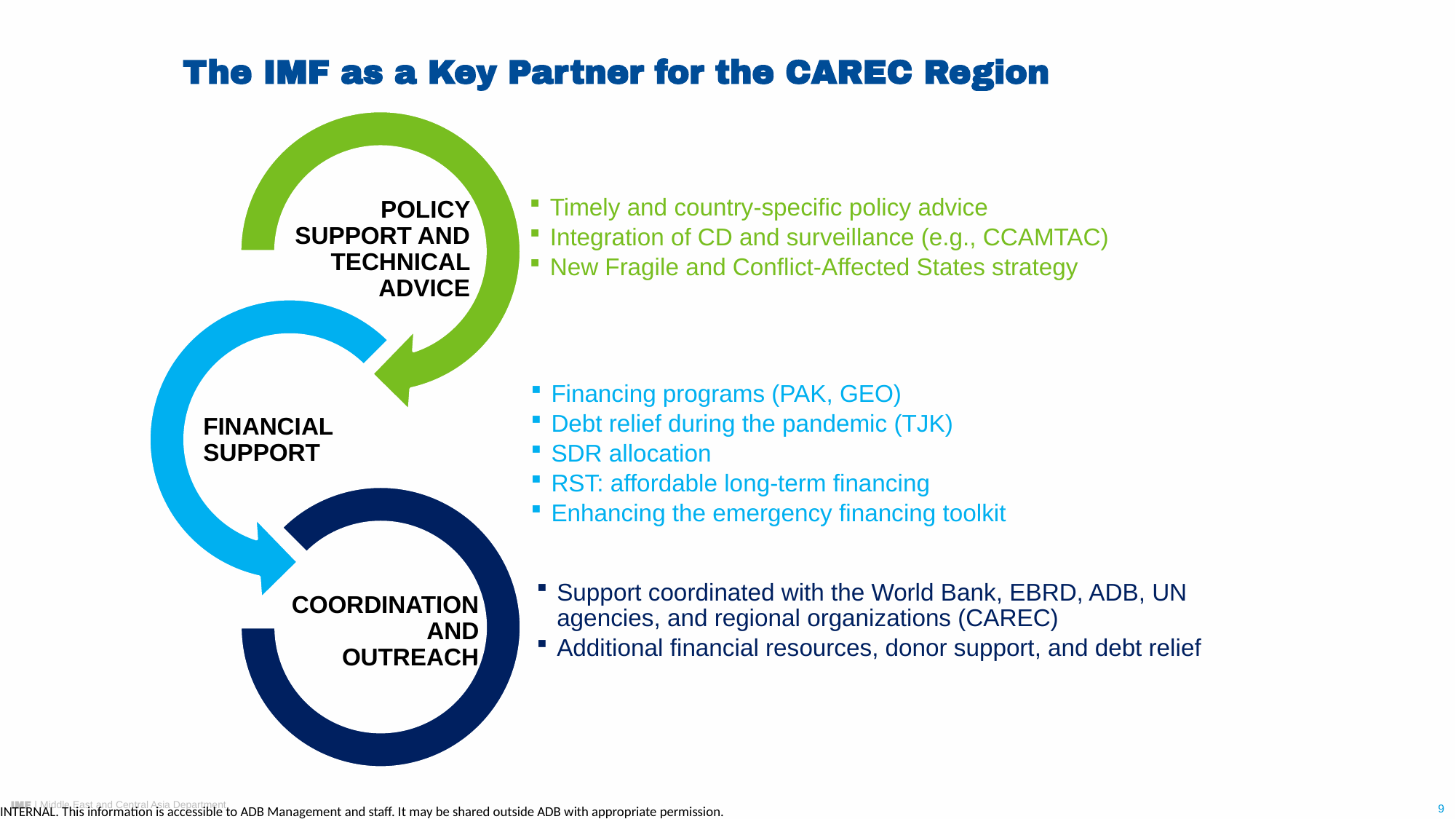

# The IMF as a Key Partner for the CAREC Region

Support coordinated with the World Bank, EBRD, ADB, UN agencies, and regional organizations (CAREC)
Additional financial resources, donor support, and debt relief

COORDINATION AND OUTREACH

Financing programs (PAK, GEO)
Debt relief during the pandemic (TJK)
SDR allocation
RST: affordable long-term financing
Enhancing the emergency financing toolkit
FINANCIAL SUPPORT

Timely and country-specific policy advice
Integration of CD and surveillance (e.g., CCAMTAC)
New Fragile and Conflict-Affected States strategy

POLICY SUPPORT AND TECHNICAL ADVICE